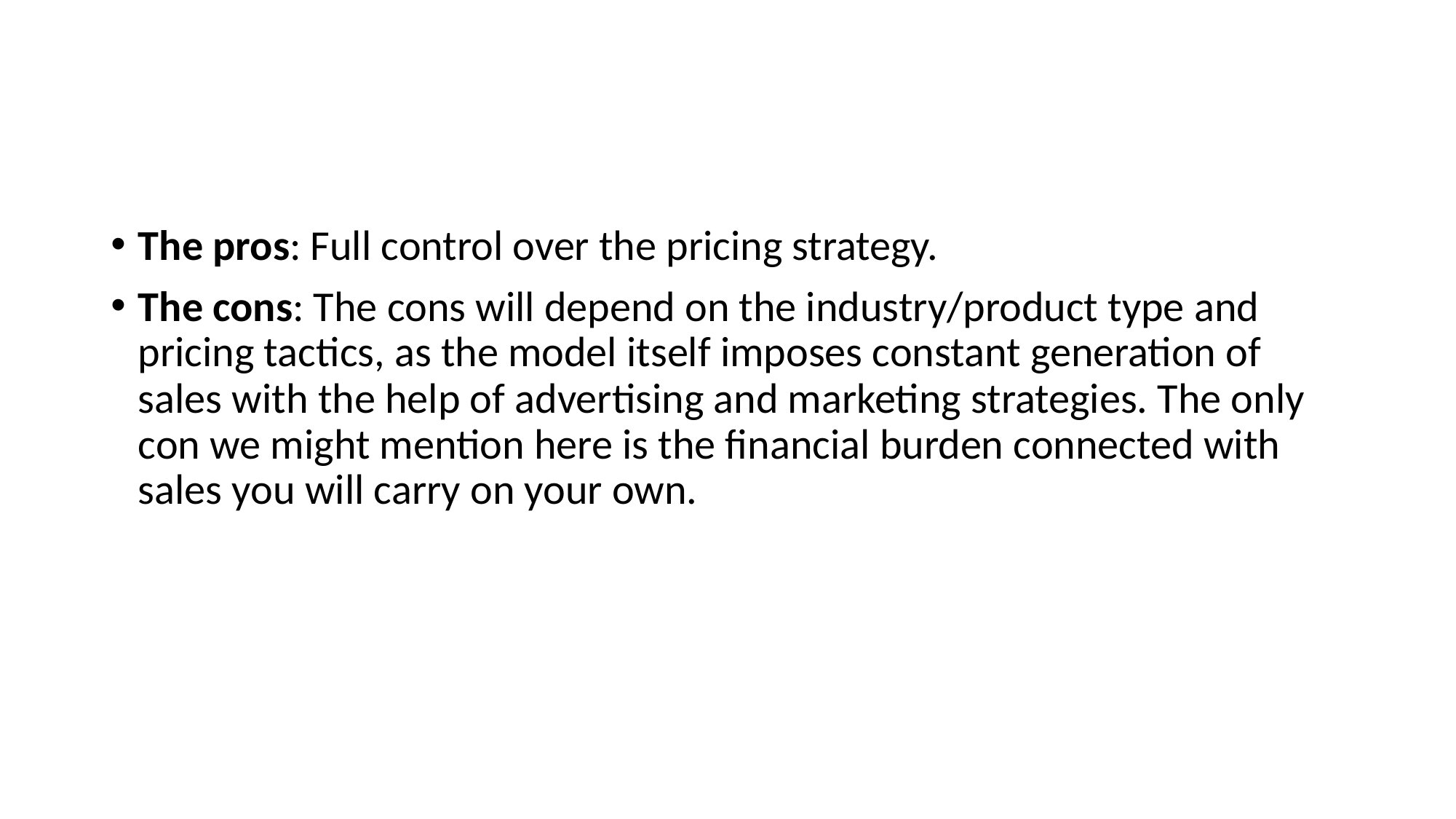

#
The pros: Full control over the pricing strategy.
The cons: The cons will depend on the industry/product type and pricing tactics, as the model itself imposes constant generation of sales with the help of advertising and marketing strategies. The only con we might mention here is the financial burden connected with sales you will carry on your own.